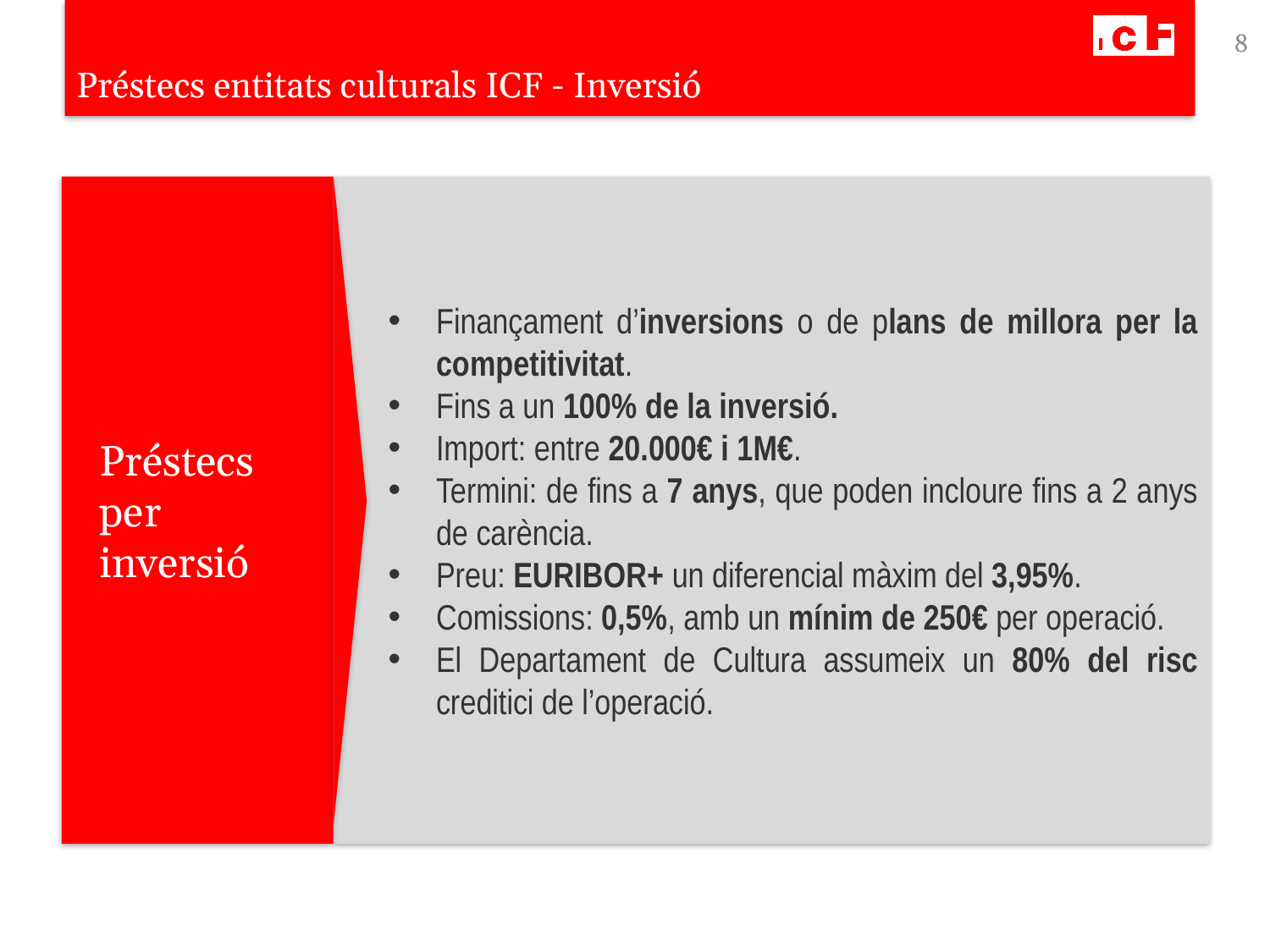

8
# Préstecs entitats culturals ICF - Inversió
Préstecs  per inversió
Finançament d’inversions o de plans de millora per la competitivitat.
Fins a un 100% de la inversió.
Import: entre 20.000€ i 1M€.
Termini: de fins a 7 anys, que poden incloure fins a 2 anys de carència.
Preu: EURIBOR+ un diferencial màxim del 3,95%.
Comissions: 0,5%, amb un mínim de 250€ per operació.
El Departament de Cultura assumeix un 80% del risc creditici de l’operació.